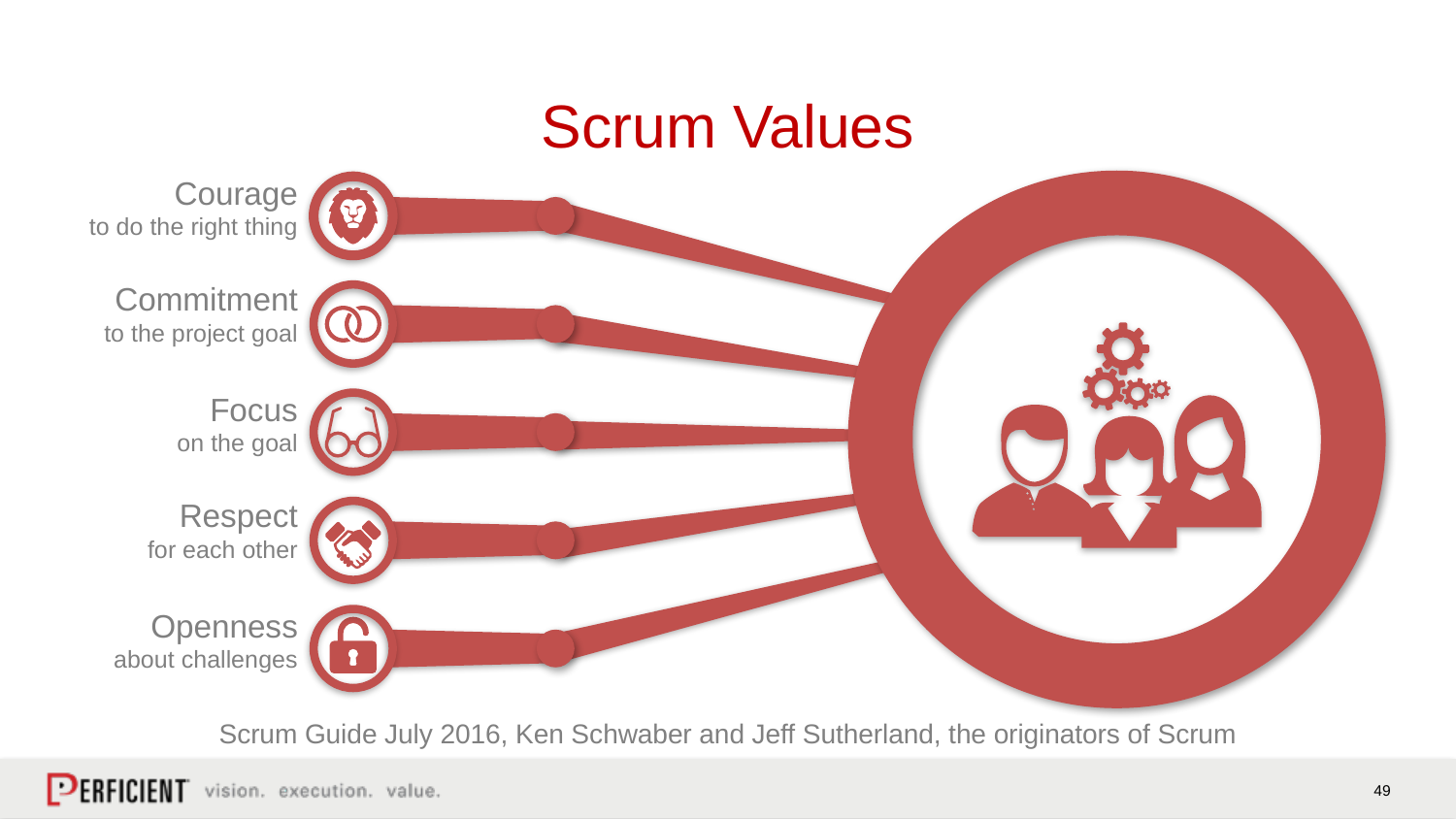

# Scrum Values

Courage
to do the right thing

Commitment
to the project goal

Focus
on the goal

Respect
for each other

Openness
about challenges

Scrum Guide July 2016, Ken Schwaber and Jeff Sutherland, the originators of Scrum